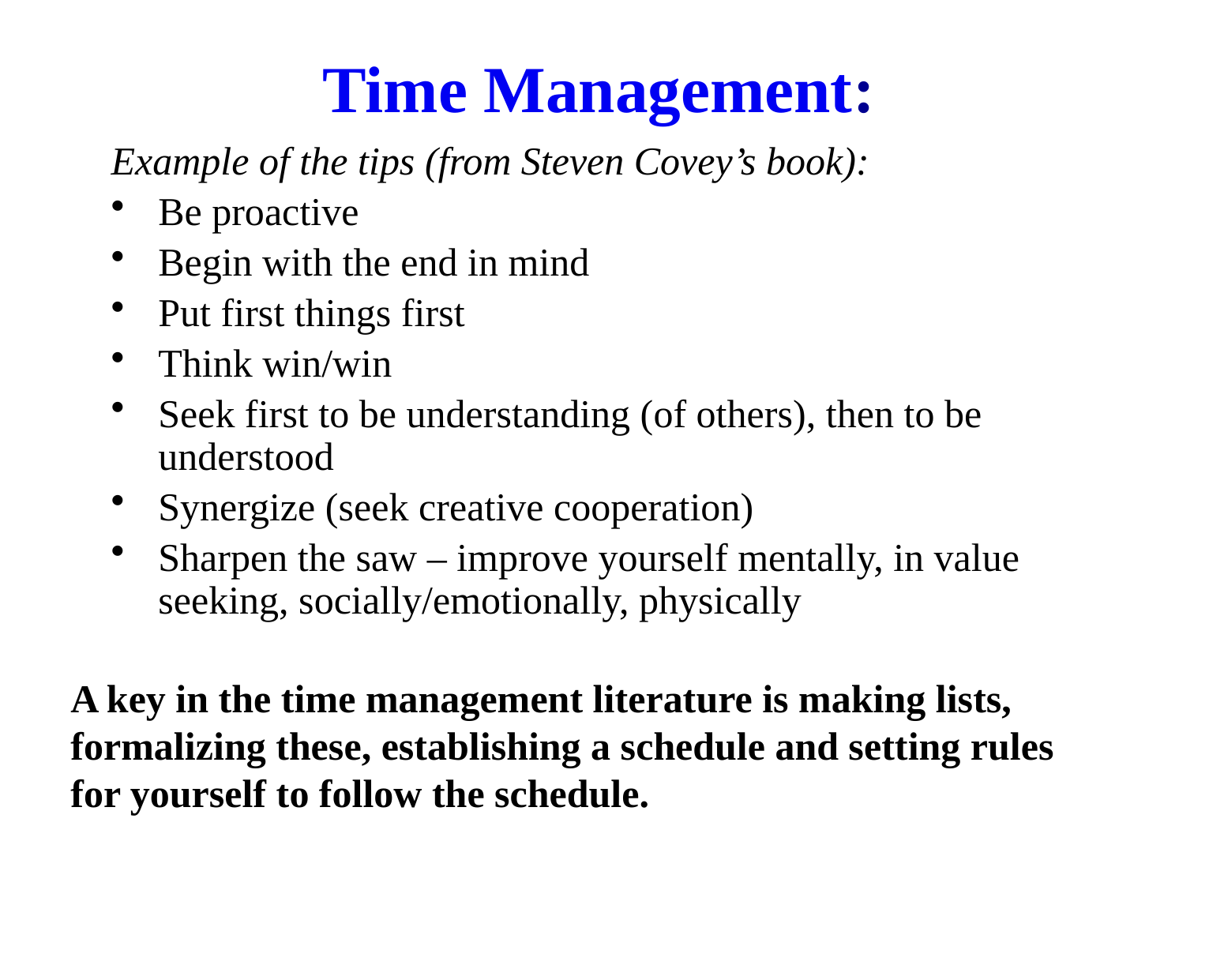

# Time Management:
Example of the tips (from Steven Covey’s book):
Be proactive
Begin with the end in mind
Put first things first
Think win/win
Seek first to be understanding (of others), then to be understood
Synergize (seek creative cooperation)
Sharpen the saw – improve yourself mentally, in value seeking, socially/emotionally, physically
A key in the time management literature is making lists, formalizing these, establishing a schedule and setting rules for yourself to follow the schedule.